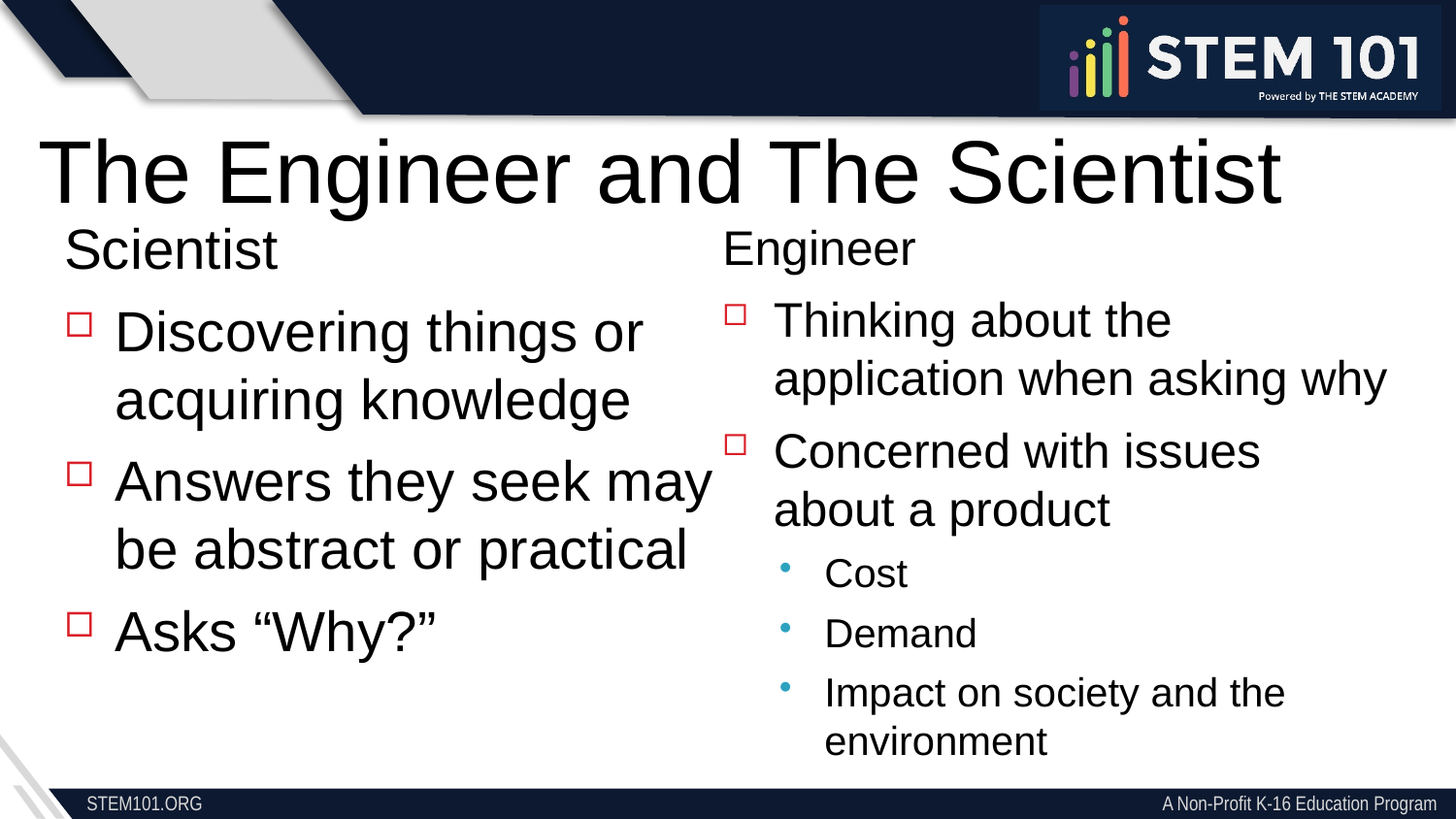

The Engineer and The Scientist
Scientist
Discovering things or acquiring knowledge
Answers they seek may be abstract or practical
Asks “Why?”
Engineer
Thinking about the application when asking why
Concerned with issues about a product
Cost
Demand
Impact on society and the environment